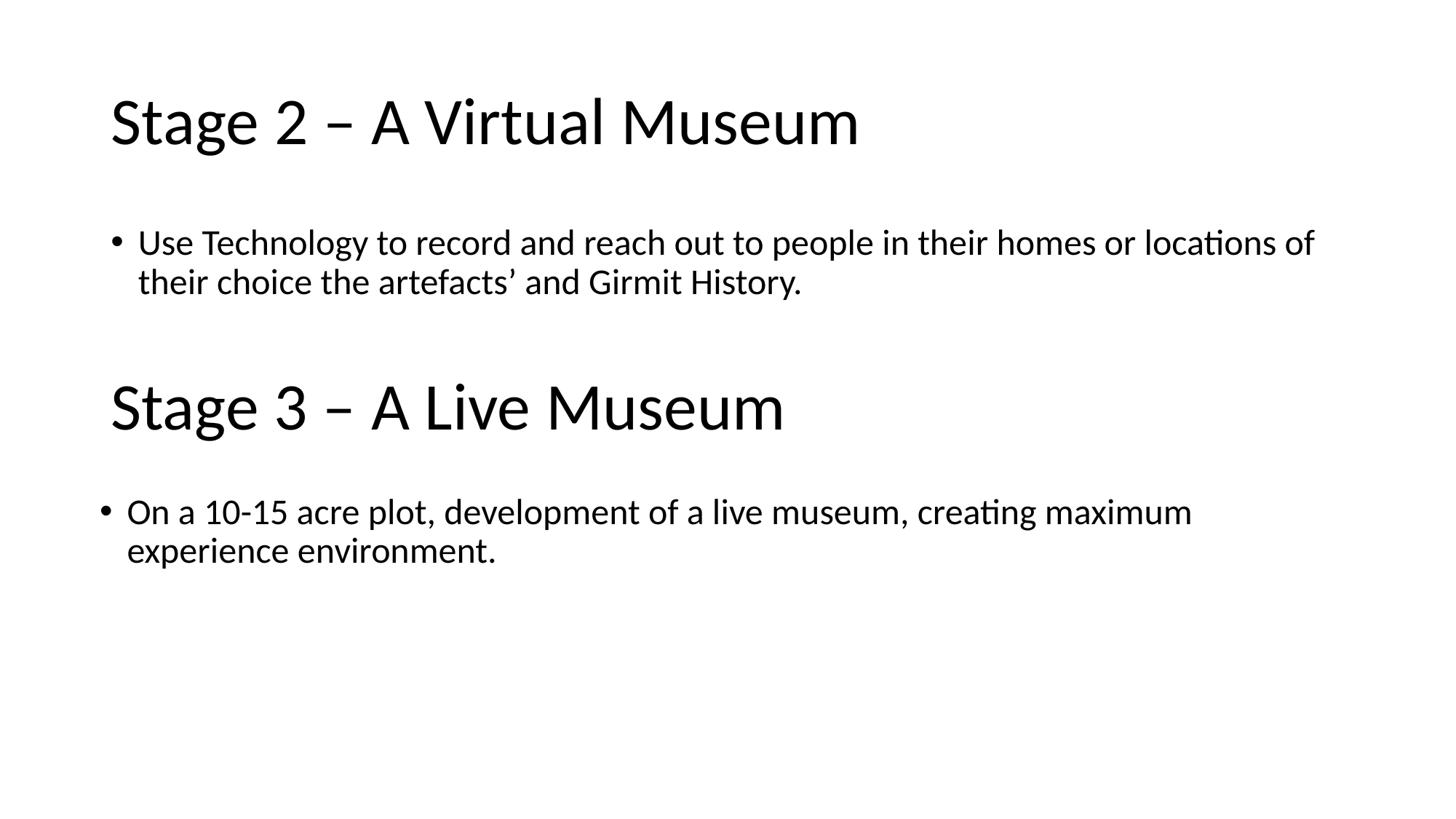

# Stage 2 – A Virtual Museum
Use Technology to record and reach out to people in their homes or locations of their choice the artefacts’ and Girmit History.
Stage 3 – A Live Museum
On a 10-15 acre plot, development of a live museum, creating maximum experience environment.